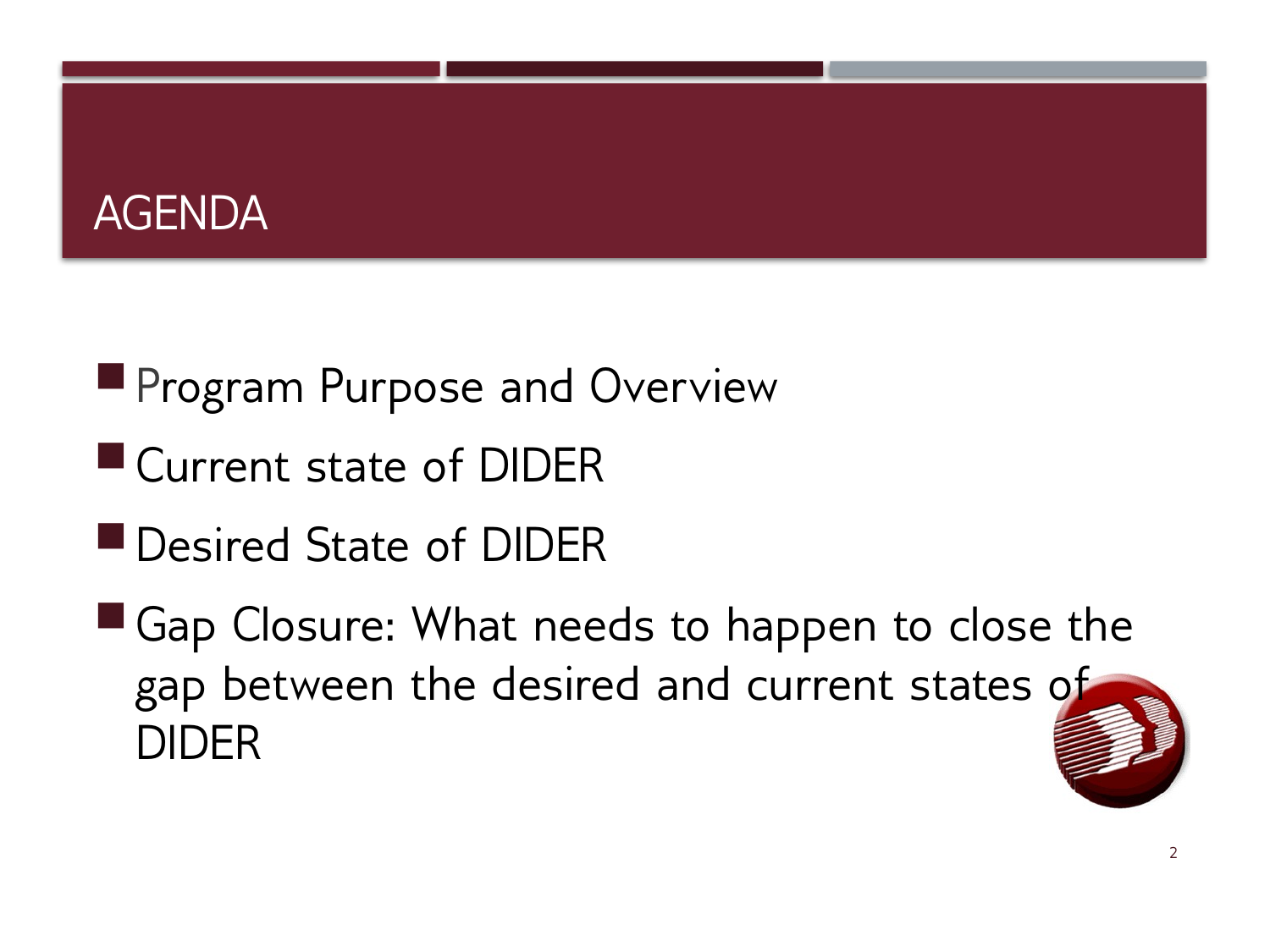

# AGENDA
Program Purpose and Overview
Current state of DIDER
Desired State of DIDER
Gap Closure: What needs to happen to close the gap between the desired and current states of DIDER
2